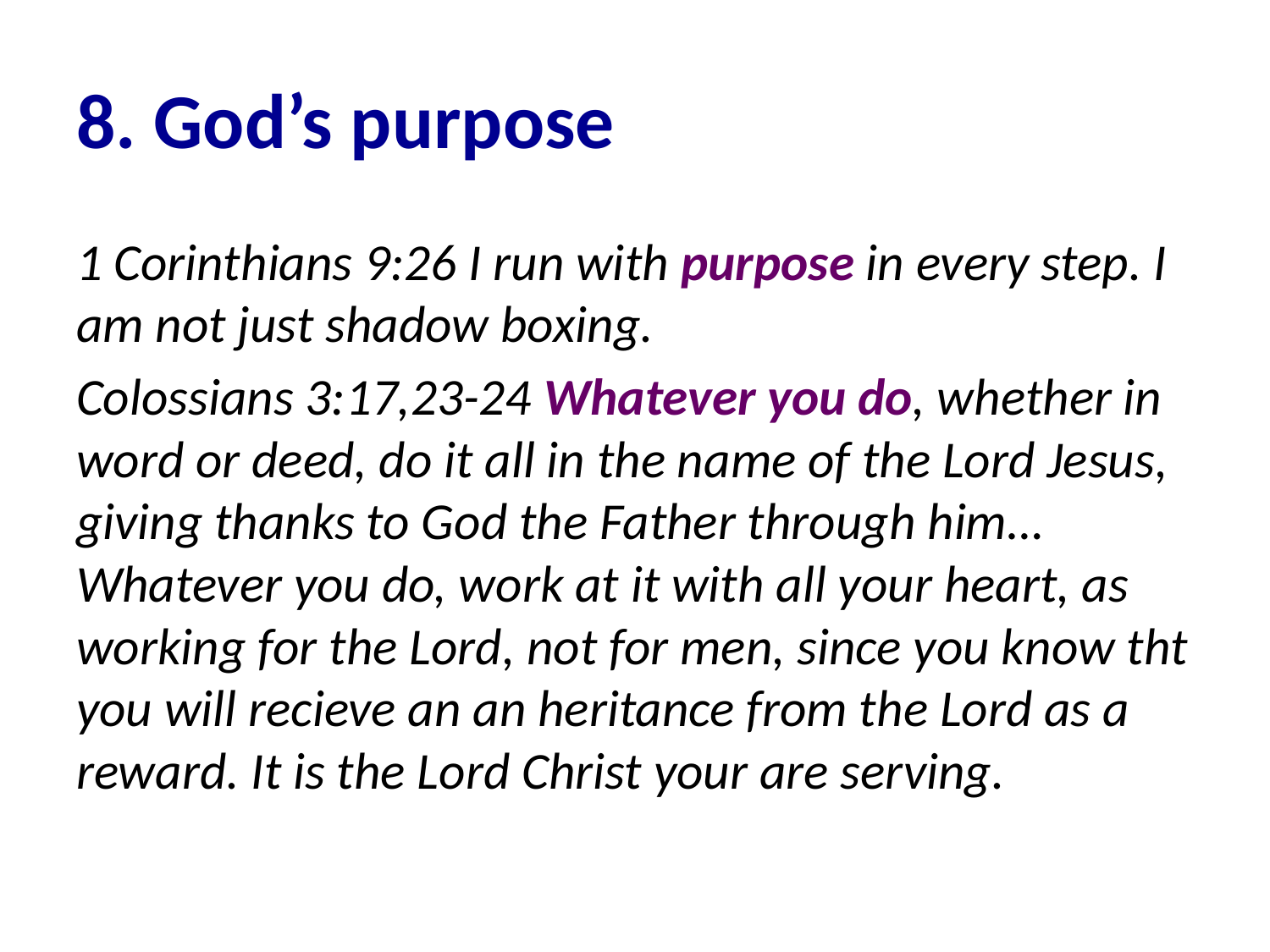

# 8. God’s purpose
1 Corinthians 9:26 I run with purpose in every step. I am not just shadow boxing.
Colossians 3:17,23-24 Whatever you do, whether in word or deed, do it all in the name of the Lord Jesus, giving thanks to God the Father through him…  Whatever you do, work at it with all your heart, as working for the Lord, not for men, since you know tht you will recieve an an heritance from the Lord as a reward. It is the Lord Christ your are serving.